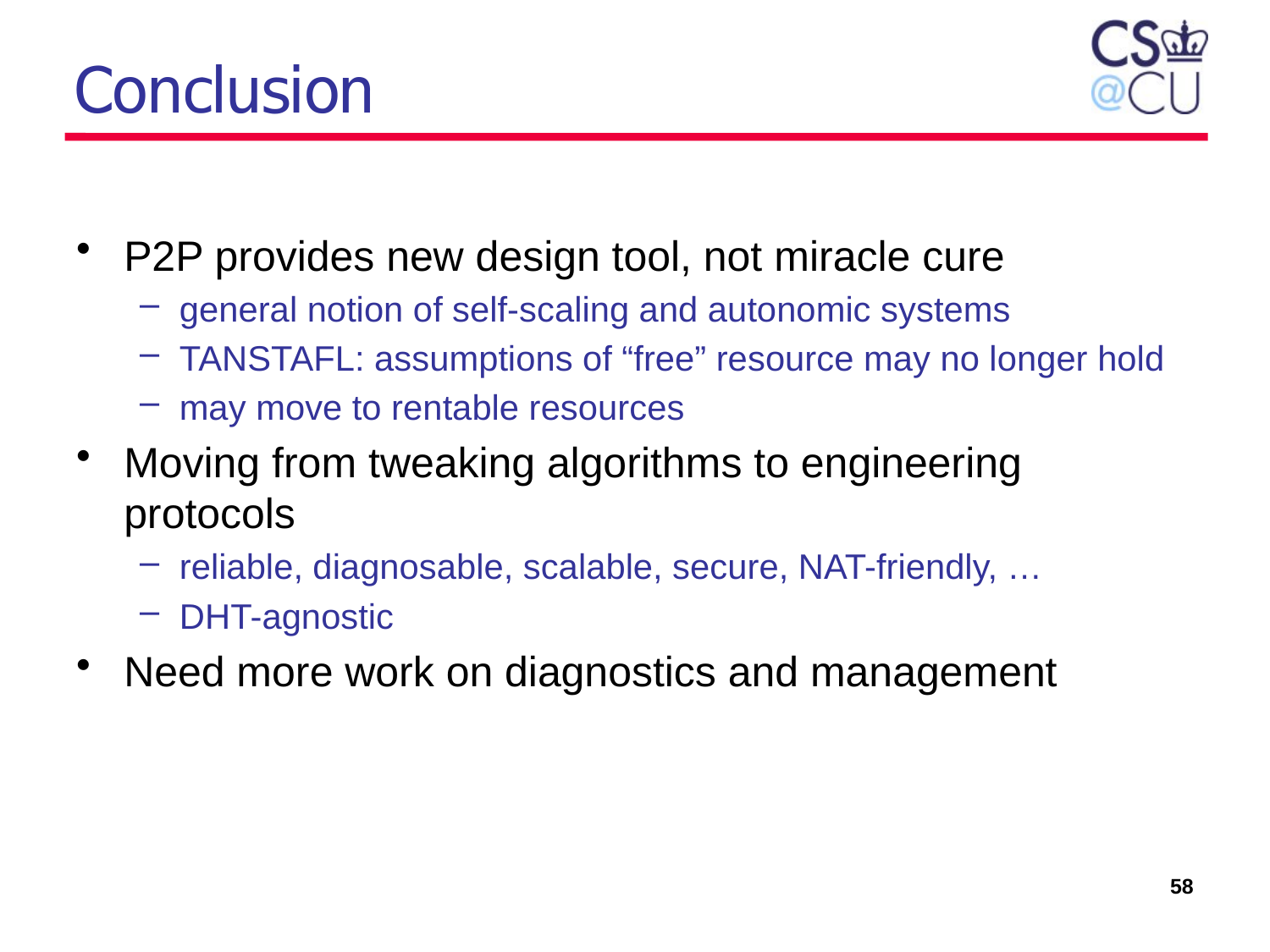

# Conclusion
P2P provides new design tool, not miracle cure
general notion of self-scaling and autonomic systems
TANSTAFL: assumptions of “free” resource may no longer hold
may move to rentable resources
Moving from tweaking algorithms to engineering protocols
reliable, diagnosable, scalable, secure, NAT-friendly, …
DHT-agnostic
Need more work on diagnostics and management

58